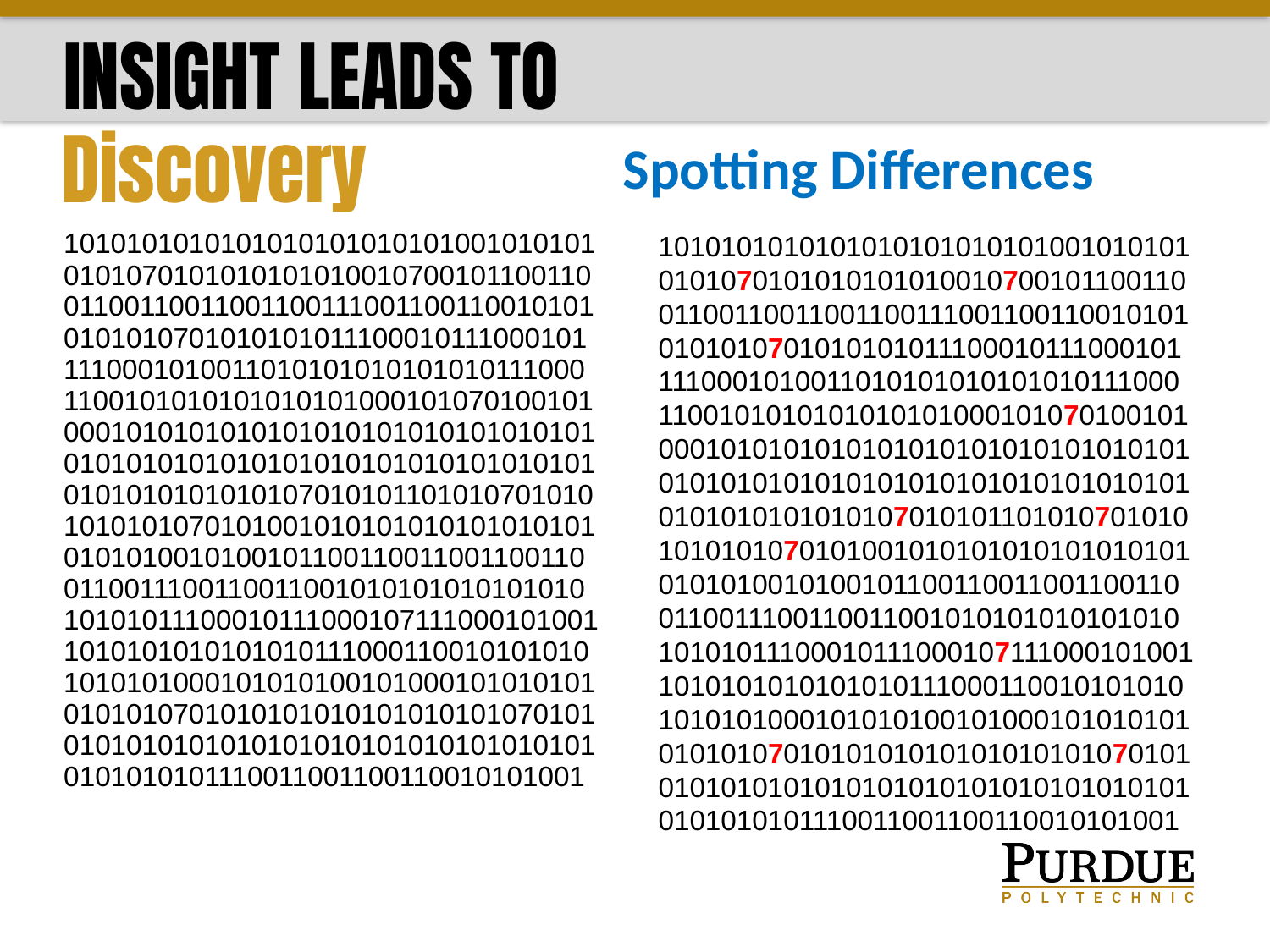

Insight leads to
Discovery
Spotting Differences
10101010101010101010101010010101010101070101010101010010700101100110011001100110011001110011001100101010101010701010101011100010111000101111000101001101010101010101011100011001010101010101010001010701001010001010101010101010101010101010101010101010101010101010101010101010101010101010101070101011010107010101010101070101001010101010101010101010101001010010110011001100110011001100111001100110010101010101010101010101110001011100010711100010100110101010101010101110001100101010101010101000101010100101000101010101010101070101010101010101010107010101010101010101010101010101010101010101010101110011001100110010101001

10101010101010101010101010010101010101070101010101010010700101100110011001100110011001110011001100101010101010701010101011100010111000101111000101001101010101010101011100011001010101010101010001010701001010001010101010101010101010101010101010101010101010101010101010101010101010101010101070101011010107010101010101070101001010101010101010101010101001010010110011001100110011001100111001100110010101010101010101010101110001011100010711100010100110101010101010101110001100101010101010101000101010100101000101010101010101070101010101010101010107010101010101010101010101010101010101010101010101110011001100110010101001